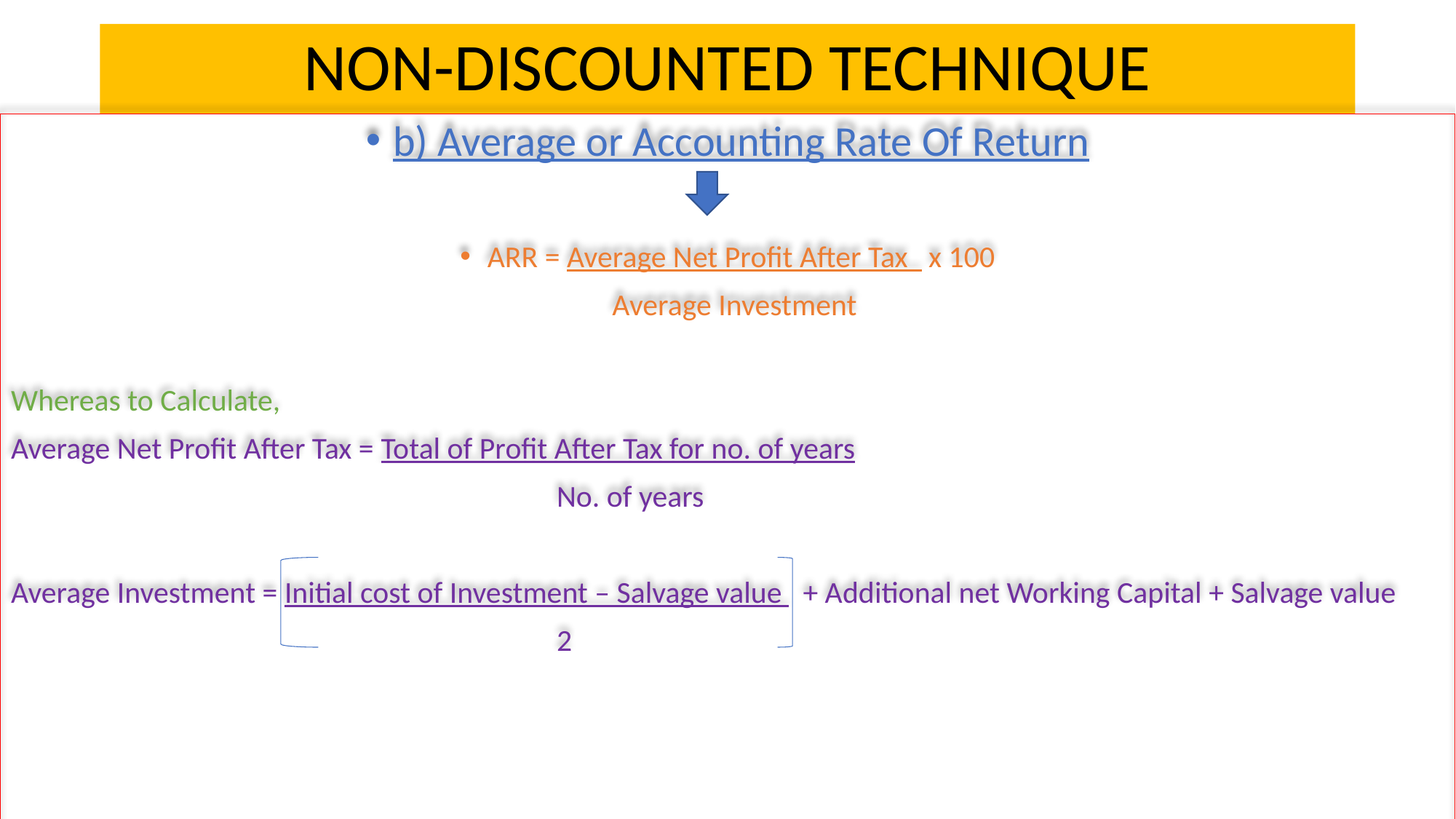

# NON-DISCOUNTED TECHNIQUE
b) Average or Accounting Rate Of Return

ARR = Average Net Profit After Tax   x 100
  Average Investment

Whereas to Calculate,
Average Net Profit After Tax = Total of Profit After Tax for no. of years
      					No. of years

Average Investment = Initial cost of Investment – Salvage value   + Additional net Working Capital + Salvage value
					2